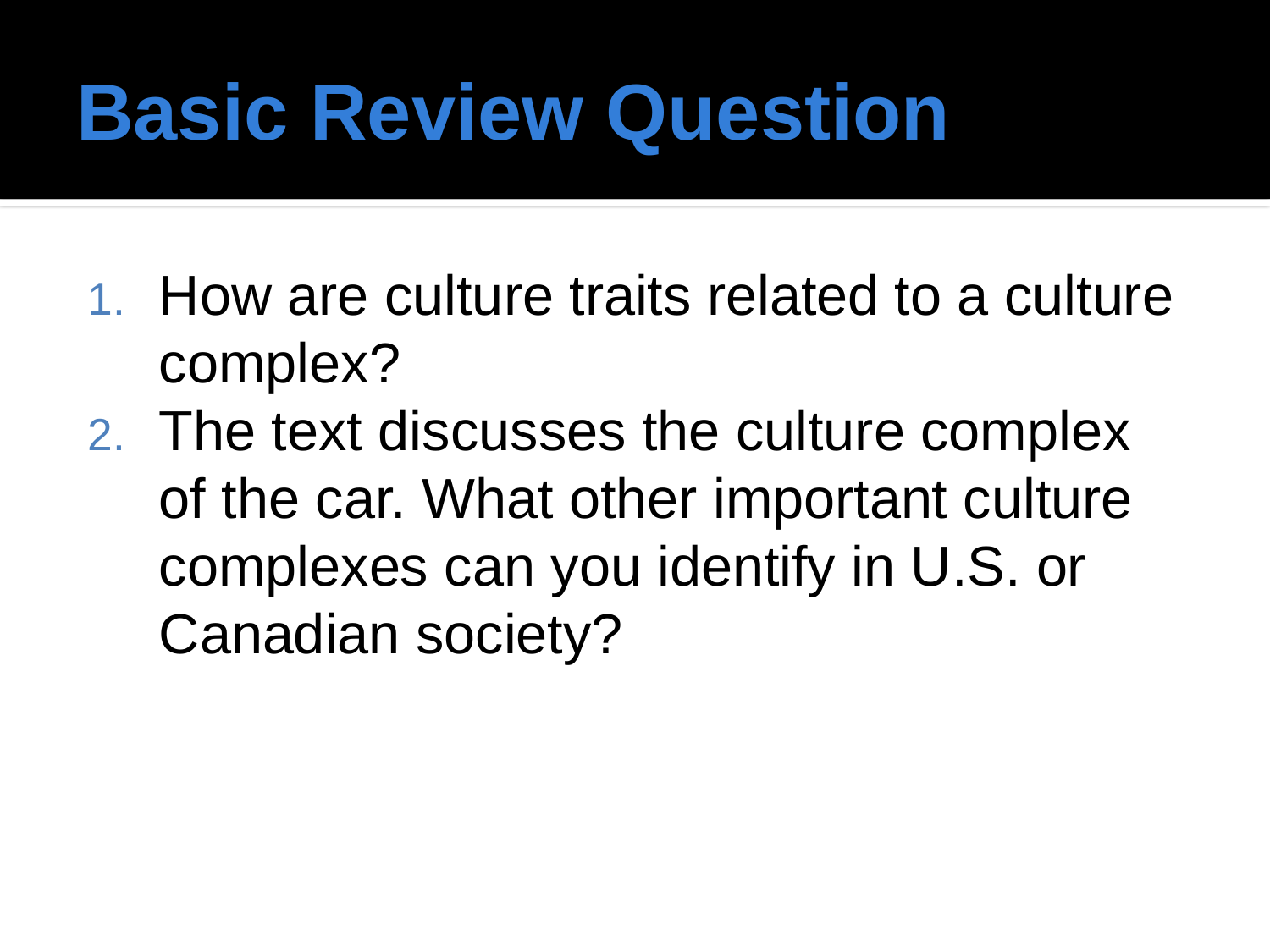

# Basic Review Question
How are culture traits related to a culture complex?
The text discusses the culture complex of the car. What other important culture complexes can you identify in U.S. or Canadian society?